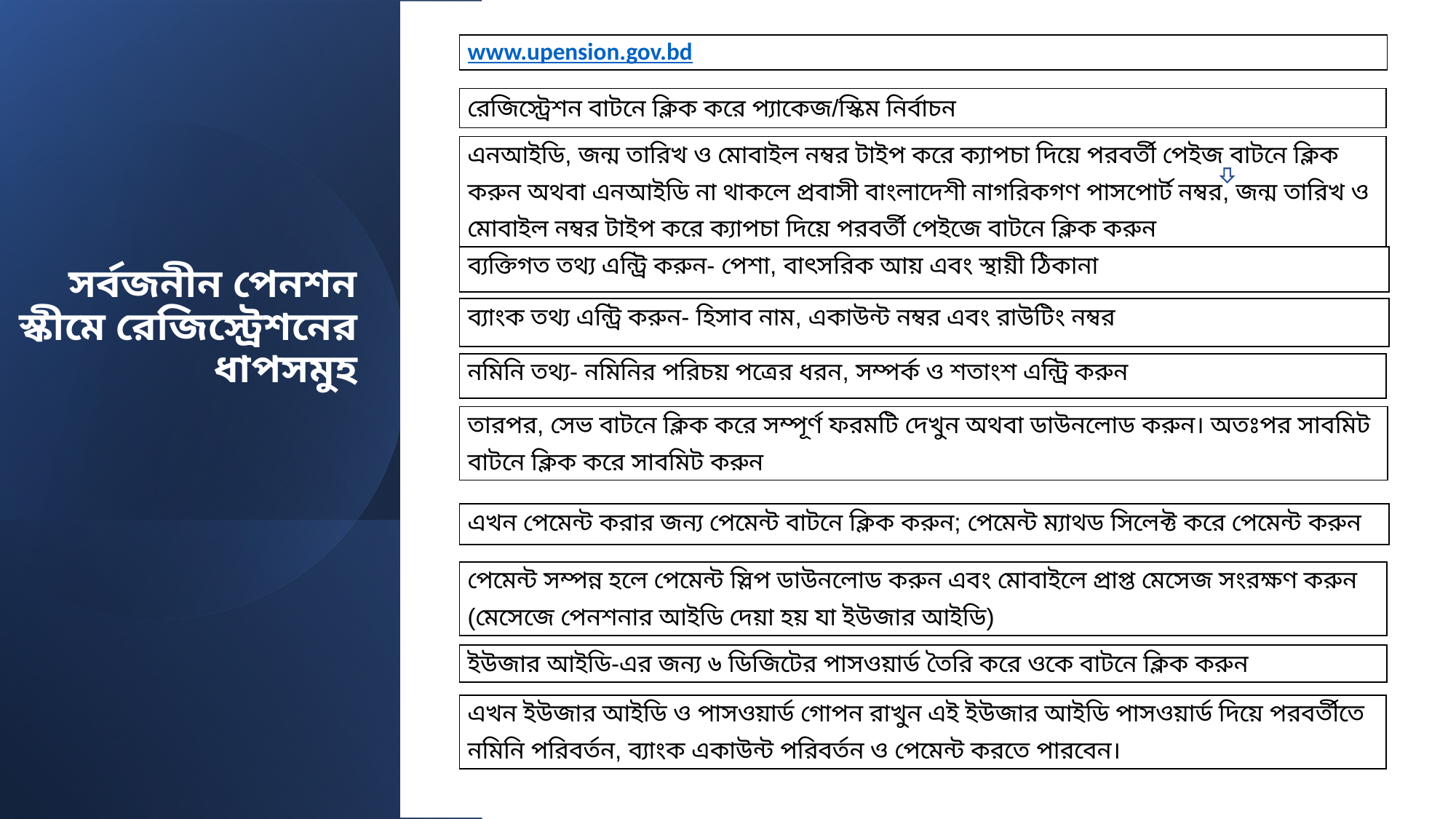

| www.upension.gov.bd |
| --- |

| রেজিস্ট্রেশন বাটনে ক্লিক করে প্যাকেজ/স্কিম নির্বাচন |
| --- |

| এনআইডি, জন্ম তারিখ ও মোবাইল নম্বর টাইপ করে ক্যাপচা দিয়ে পরবর্তী পেইজ বাটনে ক্লিক করুন অথবা এনআইডি না থাকলে প্রবাসী বাংলাদেশী নাগরিকগণ পাসপোর্ট নম্বর, জন্ম তারিখ ও মোবাইল নম্বর টাইপ করে ক্যাপচা দিয়ে পরবর্তী পেইজে বাটনে ক্লিক করুন |
| --- |

# সর্বজনীন পেনশন স্কীমে রেজিস্ট্রেশনের ধাপসমুহ
| ব্যক্তিগত তথ্য এন্ট্রি করুন- পেশা, বাৎসরিক আয় এবং স্থায়ী ঠিকানা |
| --- |
| ব্যাংক তথ্য এন্ট্রি করুন- হিসাব নাম, একাউন্ট নম্বর এবং রাউটিং নম্বর |
| --- |
| নমিনি তথ্য- নমিনির পরিচয় পত্রের ধরন, সম্পর্ক ও শতাংশ এন্ট্রি করুন |
| --- |
| তারপর, সেভ বাটনে ক্লিক করে সম্পূর্ণ ফরমটি দেখুন অথবা ডাউনলোড করুন। অতঃপর সাবমিট বাটনে ক্লিক করে সাবমিট করুন |
| --- |

| এখন পেমেন্ট করার জন্য পেমেন্ট বাটনে ক্লিক করুন; পেমেন্ট ম্যাথড সিলেক্ট করে পেমেন্ট করুন |
| --- |
| পেমেন্ট সম্পন্ন হলে পেমেন্ট স্লিপ ডাউনলোড করুন এবং মোবাইলে প্রাপ্ত মেসেজ সংরক্ষণ করুন (মেসেজে পেনশনার আইডি দেয়া হয় যা ইউজার আইডি) |
| --- |
| ইউজার আইডি-এর জন্য ৬ ডিজিটের পাসওয়ার্ড তৈরি করে ওকে বাটনে ক্লিক করুন |
| --- |
| এখন ইউজার আইডি ও পাসওয়ার্ড গোপন রাখুন এই ইউজার আইডি পাসওয়ার্ড দিয়ে পরবর্তীতে নমিনি পরিবর্তন, ব্যাংক একাউন্ট পরিবর্তন ও পেমেন্ট করতে পারবেন। |
| --- |